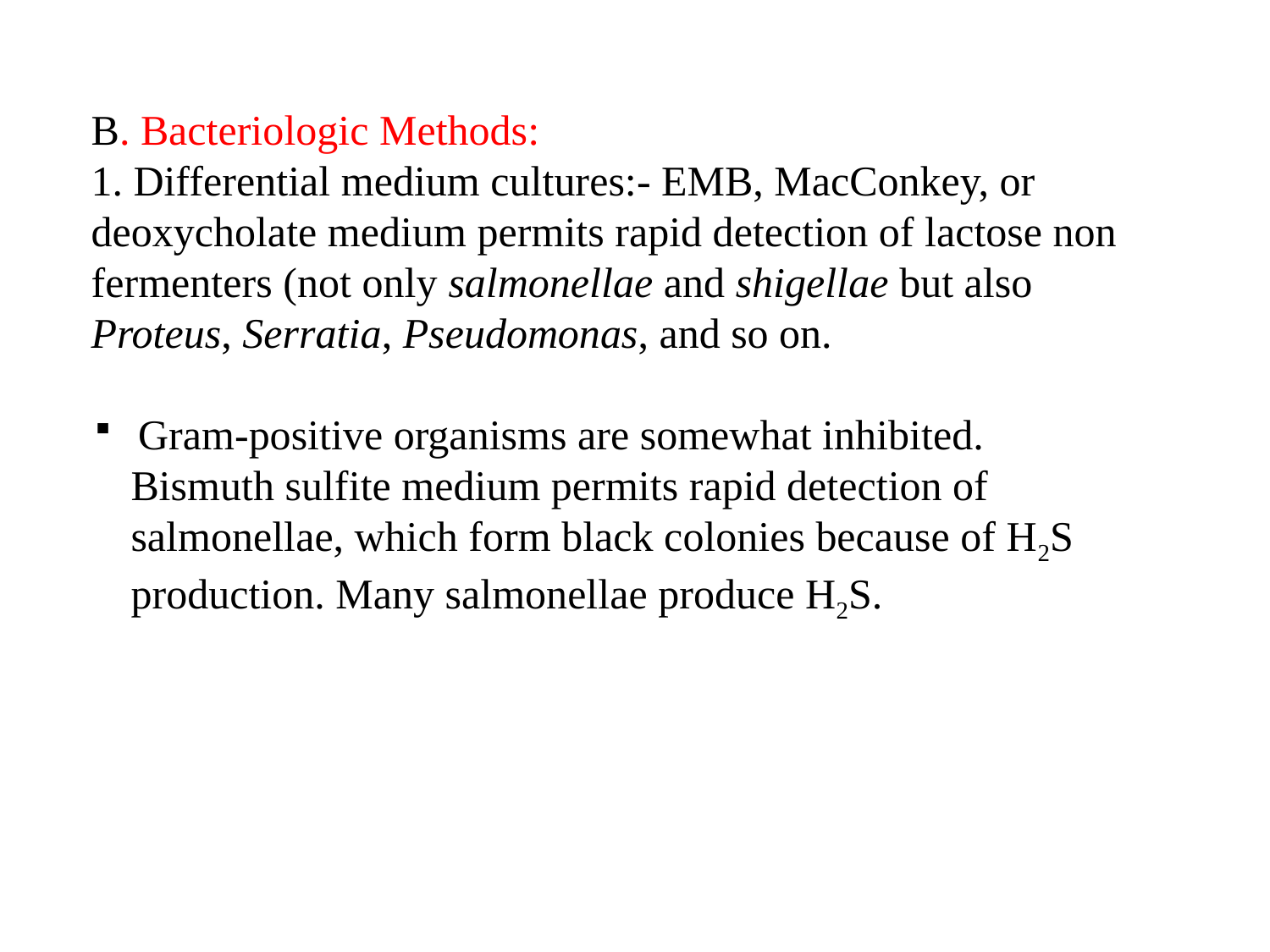

B. Bacteriologic Methods:
1. Differential medium cultures:- EMB, MacConkey, or deoxycholate medium permits rapid detection of lactose non fermenters (not only salmonellae and shigellae but also Proteus, Serratia, Pseudomonas, and so on.
 Gram-positive organisms are somewhat inhibited. Bismuth sulfite medium permits rapid detection of salmonellae, which form black colonies because of H2S production. Many salmonellae produce H2S.